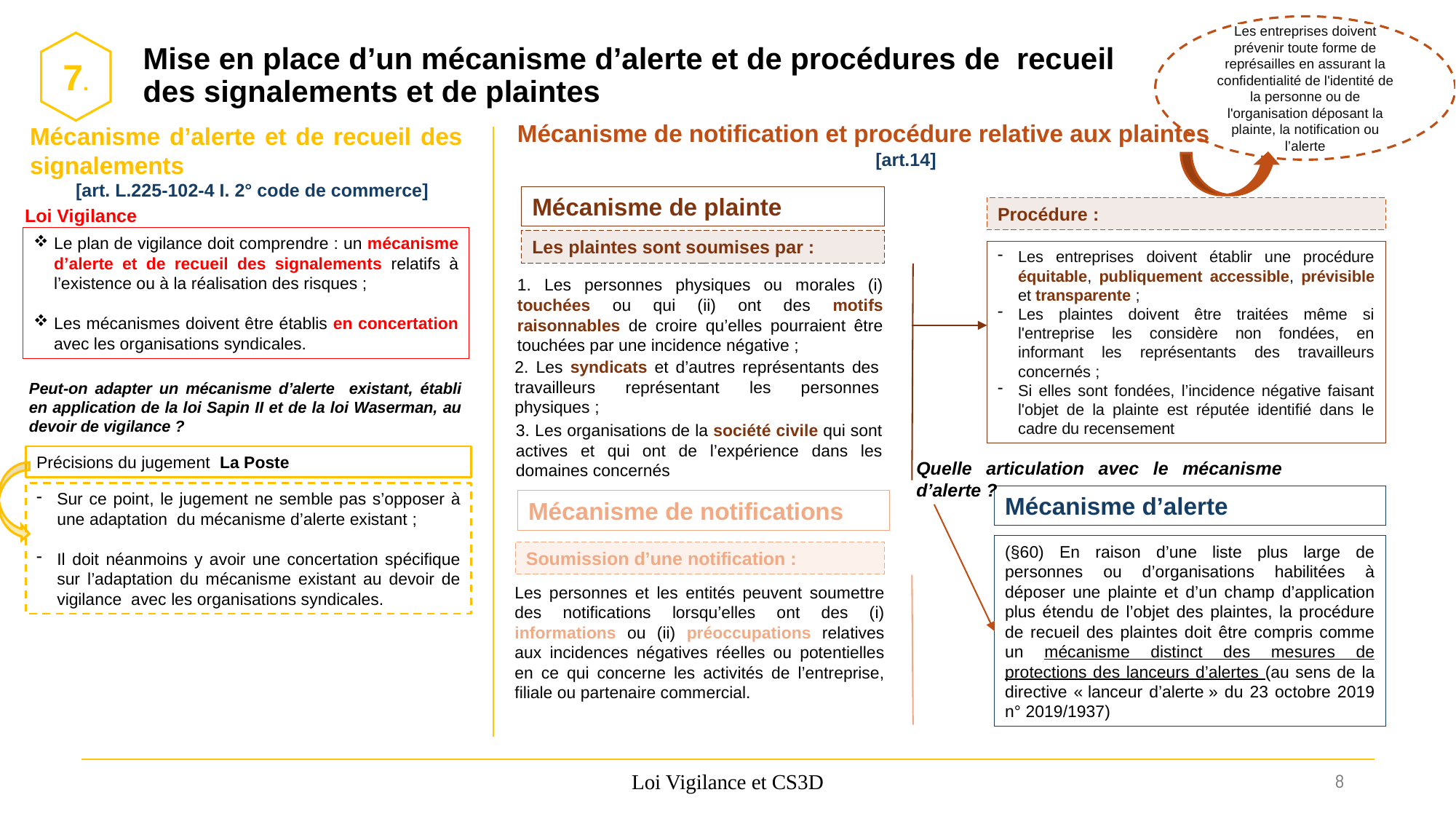

Les entreprises doivent prévenir toute forme de représailles en assurant la confidentialité de l'identité de la personne ou de l'organisation déposant la plainte, la notification ou l’alerte

7.
Mise en place d’un mécanisme d’alerte et de procédures de  recueil des signalements et de plaintes

Mécanisme de notification et procédure relative aux plaintes
Mécanisme d’alerte et de recueil des signalements

[art.14]
[art. L.225-102-4 I. 2° code de commerce]
Mécanisme de plainte
Procédure :
    Loi Vigilance
Le plan de vigilance doit comprendre : un mécanisme d’alerte et de recueil des signalements relatifs à l’existence ou à la réalisation des risques ;

Les mécanismes doivent être établis en concertation avec les organisations syndicales.
Les plaintes sont soumises par :
Les entreprises doivent établir une procédure équitable, publiquement accessible, prévisible et transparente ;
Les plaintes doivent être traitées même si l'entreprise les considère non fondées, en informant les représentants des travailleurs concernés ;
Si elles sont fondées, l’incidence négative faisant l'objet de la plainte est réputée identifié dans le cadre du recensement
1. Les personnes physiques ou morales (i) touchées ou qui (ii) ont des motifs raisonnables de croire qu’elles pourraient être touchées par une incidence négative ;
2. Les syndicats et d’autres représentants des travailleurs représentant les personnes physiques ;
Peut-on adapter un mécanisme d’alerte  existant, établi en application de la loi Sapin II et de la loi Waserman, au devoir de vigilance ?
3. Les organisations de la société civile qui sont actives et qui ont de l’expérience dans les domaines concernés
Précisions du jugement  La Poste
Quelle articulation avec le mécanisme d’alerte ?

Sur ce point, le jugement ne semble pas s’opposer à une adaptation  du mécanisme d’alerte existant ;

Il doit néanmoins y avoir une concertation spécifique sur l’adaptation du mécanisme existant au devoir de vigilance  avec les organisations syndicales.
Mécanisme d’alerte
Mécanisme de notifications
(§60) En raison d’une liste plus large de personnes ou d’organisations habilitées à déposer une plainte et d’un champ d’application plus étendu de l’objet des plaintes, la procédure de recueil des plaintes doit être compris comme un mécanisme distinct des mesures de protections des lanceurs d’alertes (au sens de la directive « lanceur d’alerte » du 23 octobre 2019 n° 2019/1937)
Soumission d’une notification :
Les personnes et les entités peuvent soumettre des notifications lorsqu’elles ont des (i) informations ou (ii) préoccupations relatives aux incidences négatives réelles ou potentielles en ce qui concerne les activités de l’entreprise, filiale ou partenaire commercial.

Loi Vigilance et CS3D
8